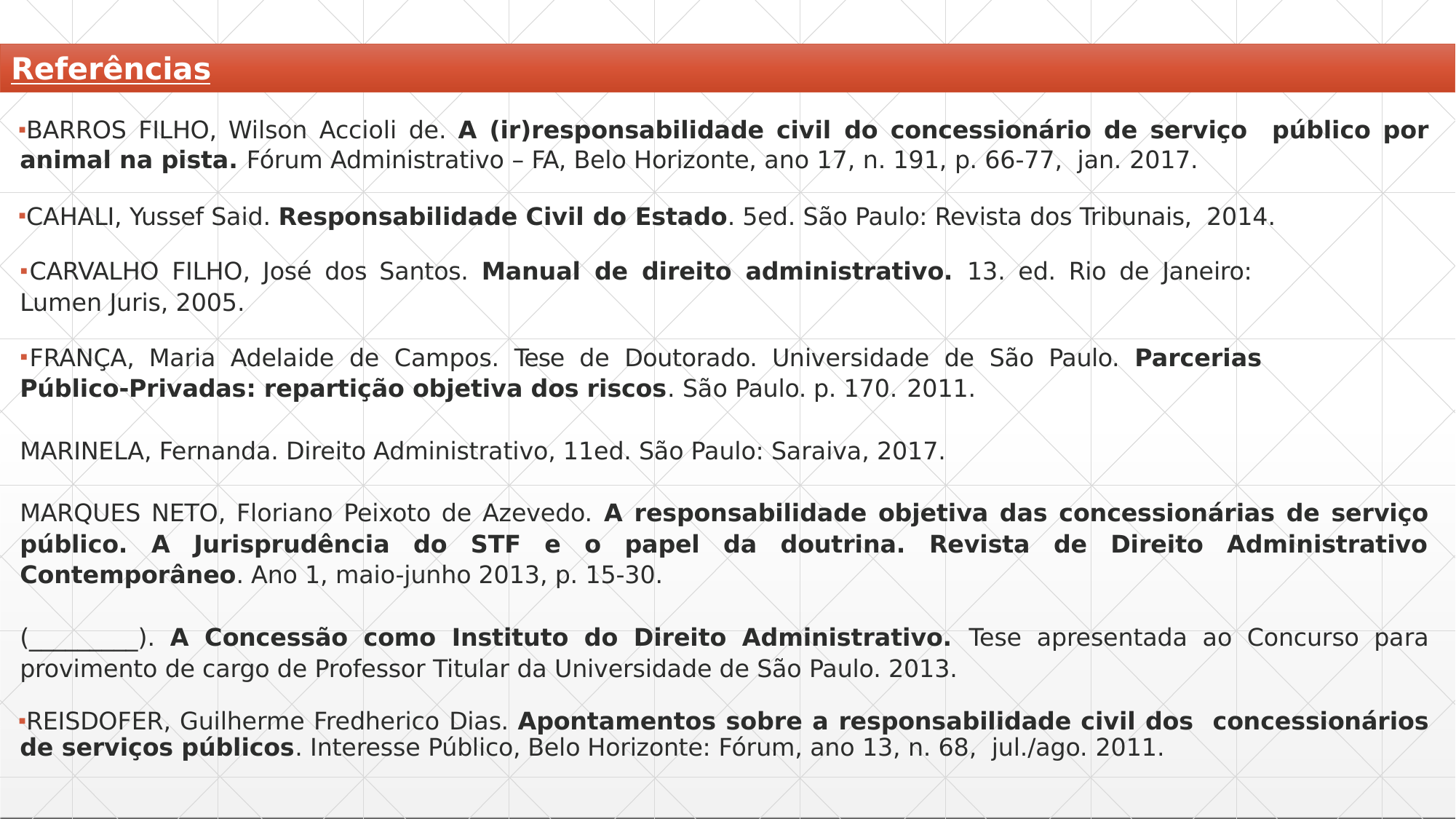

# Referências

BARROS FILHO, Wilson Accioli de. A (ir)responsabilidade civil do concessionário de serviço  público por animal na pista. Fórum Administrativo – FA, Belo Horizonte, ano 17, n. 191, p. 66-77,  jan. 2017.
CAHALI, Yussef Said. Responsabilidade Civil do Estado. 5ed. São Paulo: Revista dos Tribunais,  2014.
CARVALHO FILHO, José dos Santos. Manual de direito administrativo. 13. ed. Rio de Janeiro:
Lumen Juris, 2005.
FRANÇA, Maria Adelaide de Campos. Tese de Doutorado. Universidade de São Paulo. Parcerias
Público-Privadas: repartição objetiva dos riscos. São Paulo. p. 170. 2011.

MARINELA, Fernanda. Direito Administrativo, 11ed. São Paulo: Saraiva, 2017.

MARQUES NETO, Floriano Peixoto de Azevedo. A responsabilidade objetiva das concessionárias de serviço público. A Jurisprudência do STF e o papel da doutrina. Revista de Direito Administrativo Contemporâneo. Ano 1, maio-junho 2013, p. 15-30.

(_________). A Concessão como Instituto do Direito Administrativo. Tese apresentada ao Concurso para provimento de cargo de Professor Titular da Universidade de São Paulo. 2013.
REISDOFER, Guilherme Fredherico Dias. Apontamentos sobre a responsabilidade civil dos  concessionários de serviços públicos. Interesse Público, Belo Horizonte: Fórum, ano 13, n. 68,  jul./ago. 2011.